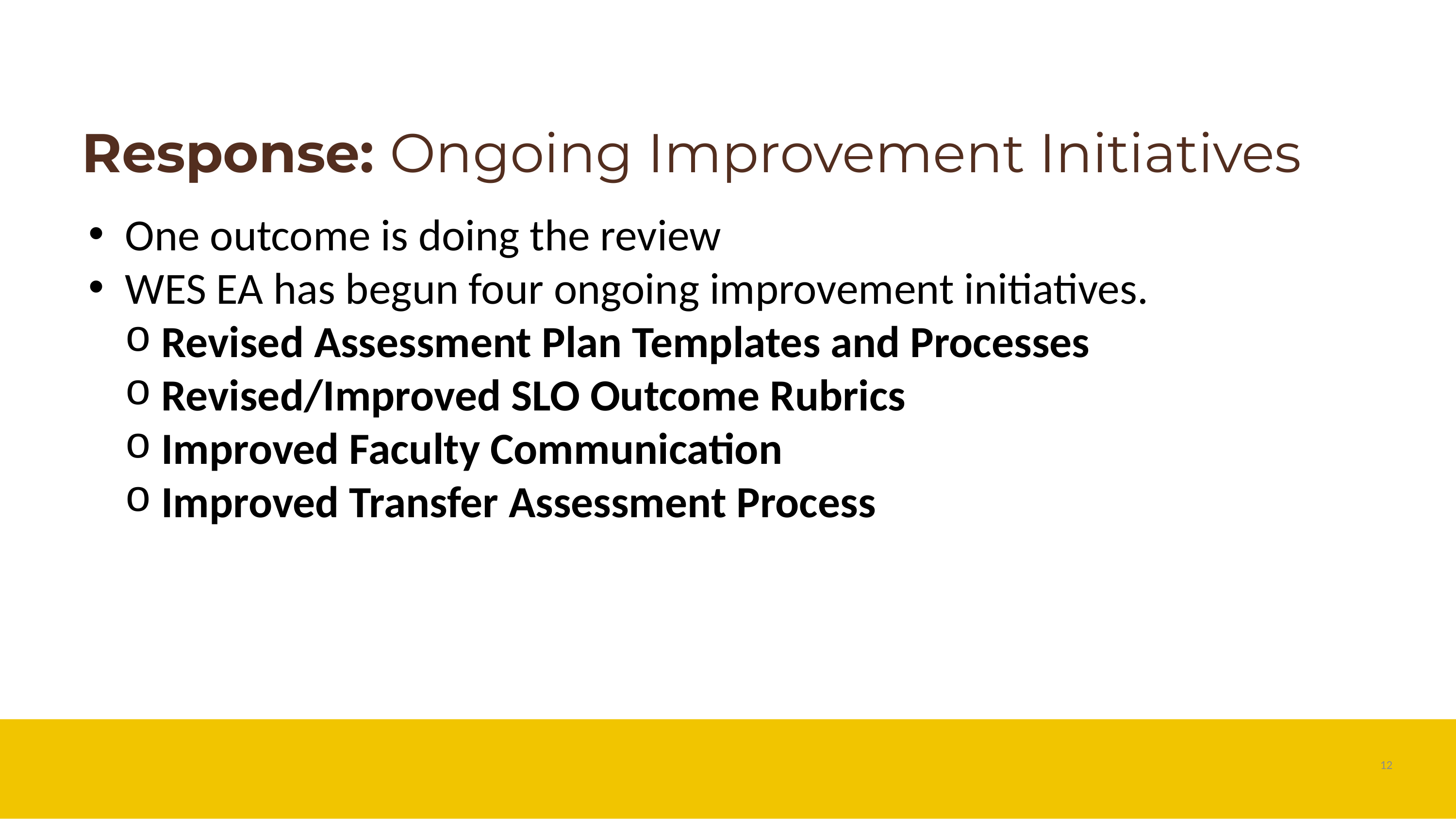

Response: Ongoing Improvement Initiatives
One outcome is doing the review
WES EA has begun four ongoing improvement initiatives.
Revised Assessment Plan Templates and Processes
Revised/Improved SLO Outcome Rubrics
Improved Faculty Communication
Improved Transfer Assessment Process

12